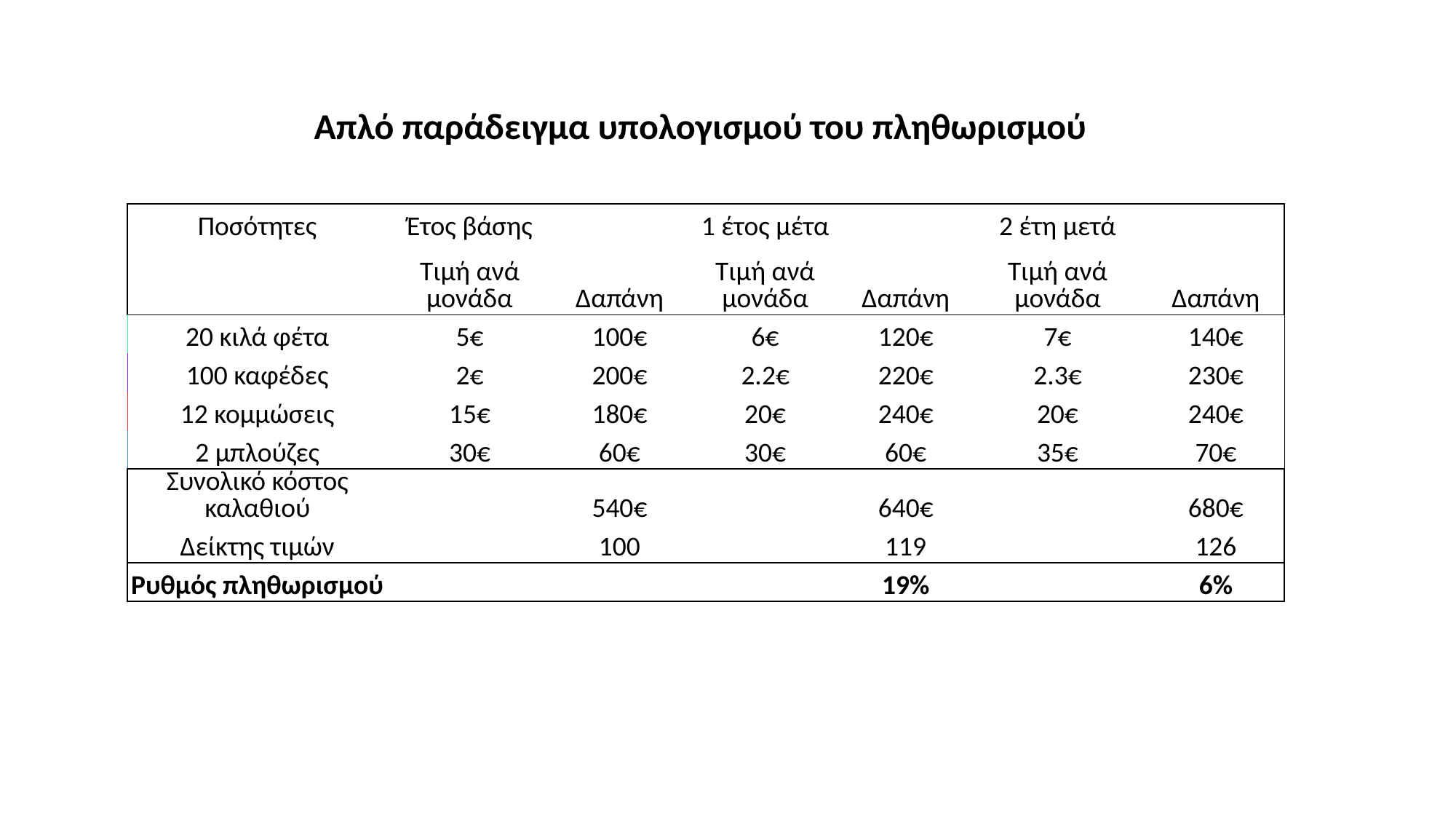

Απλό παράδειγμα υπολογισμού του πληθωρισμού
| Ποσότητες | Έτος βάσης |  | 1 έτος μέτα |  | 2 έτη μετά |  |
| --- | --- | --- | --- | --- | --- | --- |
|  | Τιμή ανά μονάδα | Δαπάνη | Τιμή ανά μονάδα | Δαπάνη | Τιμή ανά μονάδα | Δαπάνη |
| 20 κιλά φέτα | 5€ | 100€ | 6€ | 120€ | 7€ | 140€ |
| 100 καφέδες | 2€ | 200€ | 2.2€ | 220€ | 2.3€ | 230€ |
| 12 κομμώσεις | 15€ | 180€ | 20€ | 240€ | 20€ | 240€ |
| 2 μπλούζες | 30€ | 60€ | 30€ | 60€ | 35€ | 70€ |
| Συνολικό κόστος καλαθιού |  | 540€ |  | 640€ |  | 680€ |
| Δείκτης τιμών |  | 100 |  | 119 |  | 126 |
| Ρυθμός πληθωρισμού |  |  |  | 19% |  | 6% |